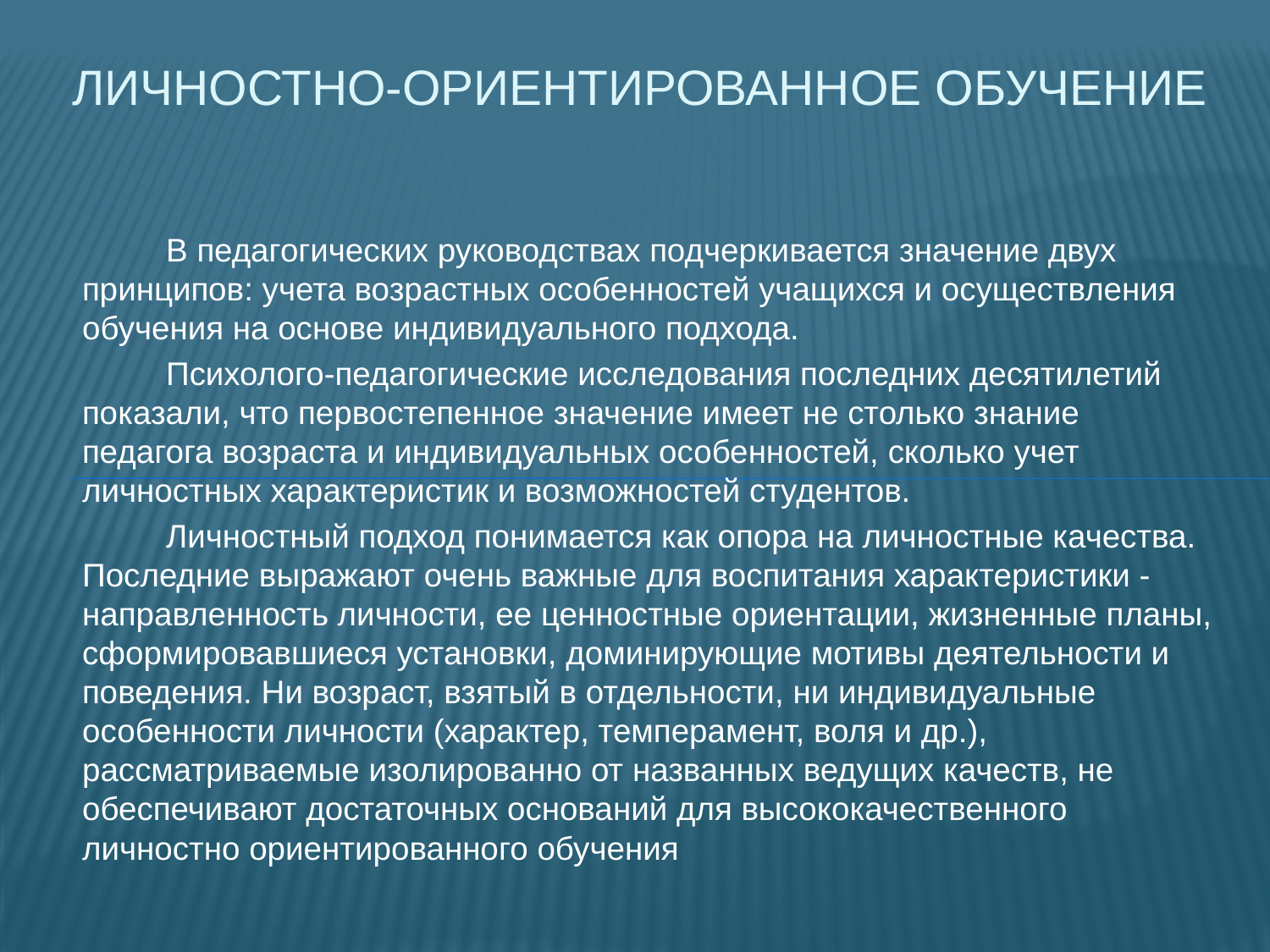

# Личностно-ориентированное обучение
	В педагогических руководствах подчеркивается значение двух принципов: учета возрастных особенностей учащихся и осуществления обучения на основе индивидуального подхода.
	Психолого-педагогические исследования последних десятилетий показали, что первостепенное значение имеет не столько знание педагога возраста и индивидуальных особенностей, сколько учет личностных характеристик и возможностей студентов.
	Личностный подход понимается как опора на личностные качества. Последние выражают очень важные для воспитания характеристики - направленность личности, ее ценностные ориентации, жизненные планы, сформировавшиеся установки, доминирующие мотивы деятельности и поведения. Ни возраст, взятый в отдельности, ни индивидуальные особенности личности (характер, темперамент, воля и др.), рассматриваемые изолированно от названных ведущих качеств, не обеспечивают достаточных оснований для высококачественного личностно ориентированного обучения